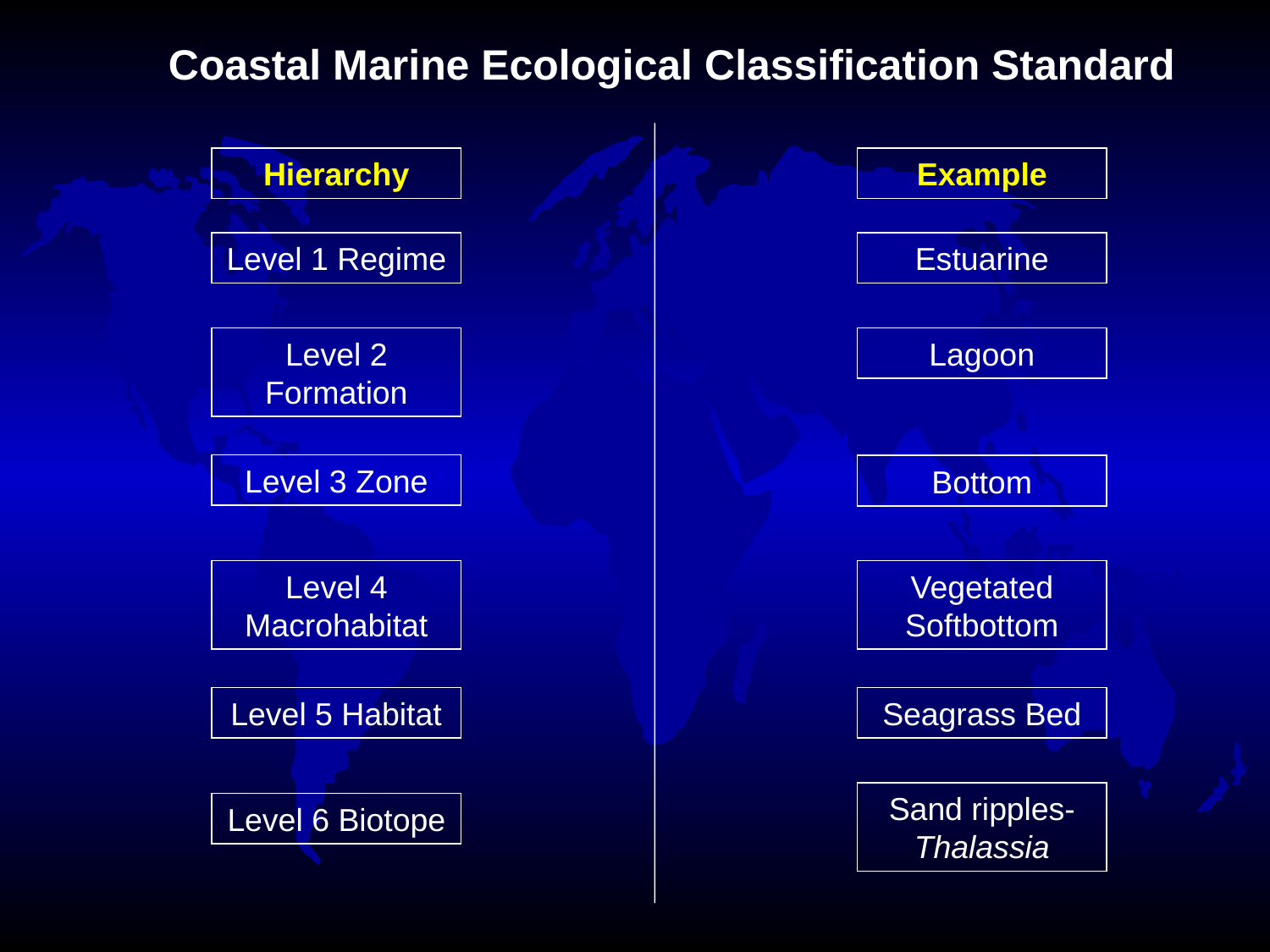

Coastal Marine Ecological Classification Standard

Hierarchy
Example
Level 1 Regime
Estuarine
Level 2 Formation
Lagoon
Level 3 Zone
Bottom
Level 4 Macrohabitat
Vegetated Softbottom
Level 5 Habitat
Seagrass Bed
Sand ripples-Thalassia
Level 6 Biotope